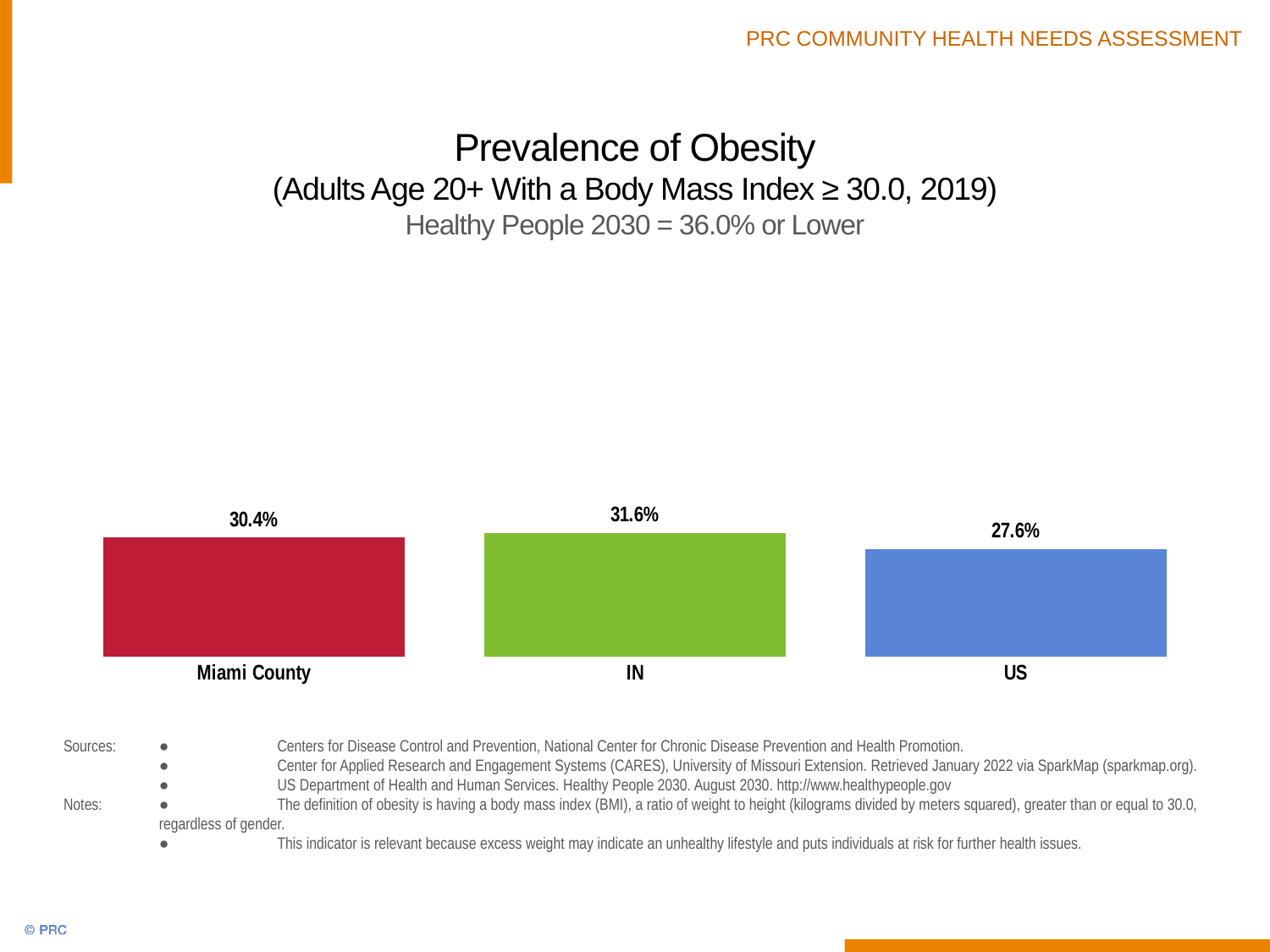

# Prevalence of Obesity (Adults Age 20+ With a Body Mass Index ≥ 30.0, 2019) Healthy People 2030 = 36.0% or Lower

### Chart

| Category | Column1 |
|---|---|
| Miami County | 30.4 |
| IN | 31.6 |
| US | 27.6 |
Sources:	●	Centers for Disease Control and Prevention, National Center for Chronic Disease Prevention and Health Promotion.
	●	Center for Applied Research and Engagement Systems (CARES), University of Missouri Extension. Retrieved January 2022 via SparkMap (sparkmap.org).
	●	US Department of Health and Human Services. Healthy People 2030. August 2030. http://www.healthypeople.gov
Notes:	●	The definition of obesity is having a body mass index (BMI), a ratio of weight to height (kilograms divided by meters squared), greater than or equal to 30.0, regardless of gender.
	●	This indicator is relevant because excess weight may indicate an unhealthy lifestyle and puts individuals at risk for further health issues.